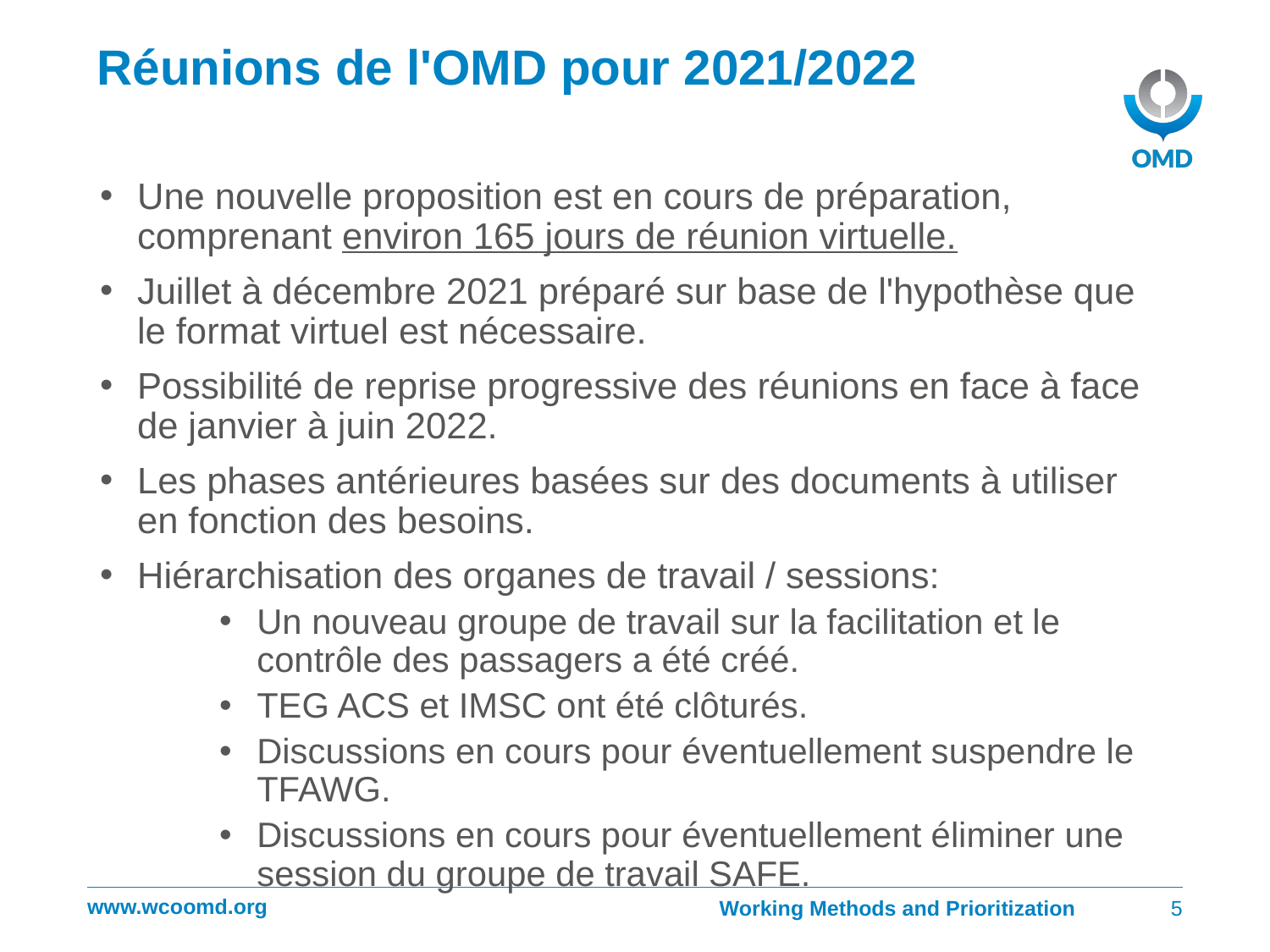

# Réunions de l'OMD pour 2021/2022
Une nouvelle proposition est en cours de préparation, comprenant environ 165 jours de réunion virtuelle.
Juillet à décembre 2021 préparé sur base de l'hypothèse que le format virtuel est nécessaire.
Possibilité de reprise progressive des réunions en face à face de janvier à juin 2022.
Les phases antérieures basées sur des documents à utiliser en fonction des besoins.
Hiérarchisation des organes de travail / sessions:
Un nouveau groupe de travail sur la facilitation et le contrôle des passagers a été créé.
TEG ACS et IMSC ont été clôturés.
Discussions en cours pour éventuellement suspendre le TFAWG.
Discussions en cours pour éventuellement éliminer une session du groupe de travail SAFE.

Working Methods and Prioritization

5